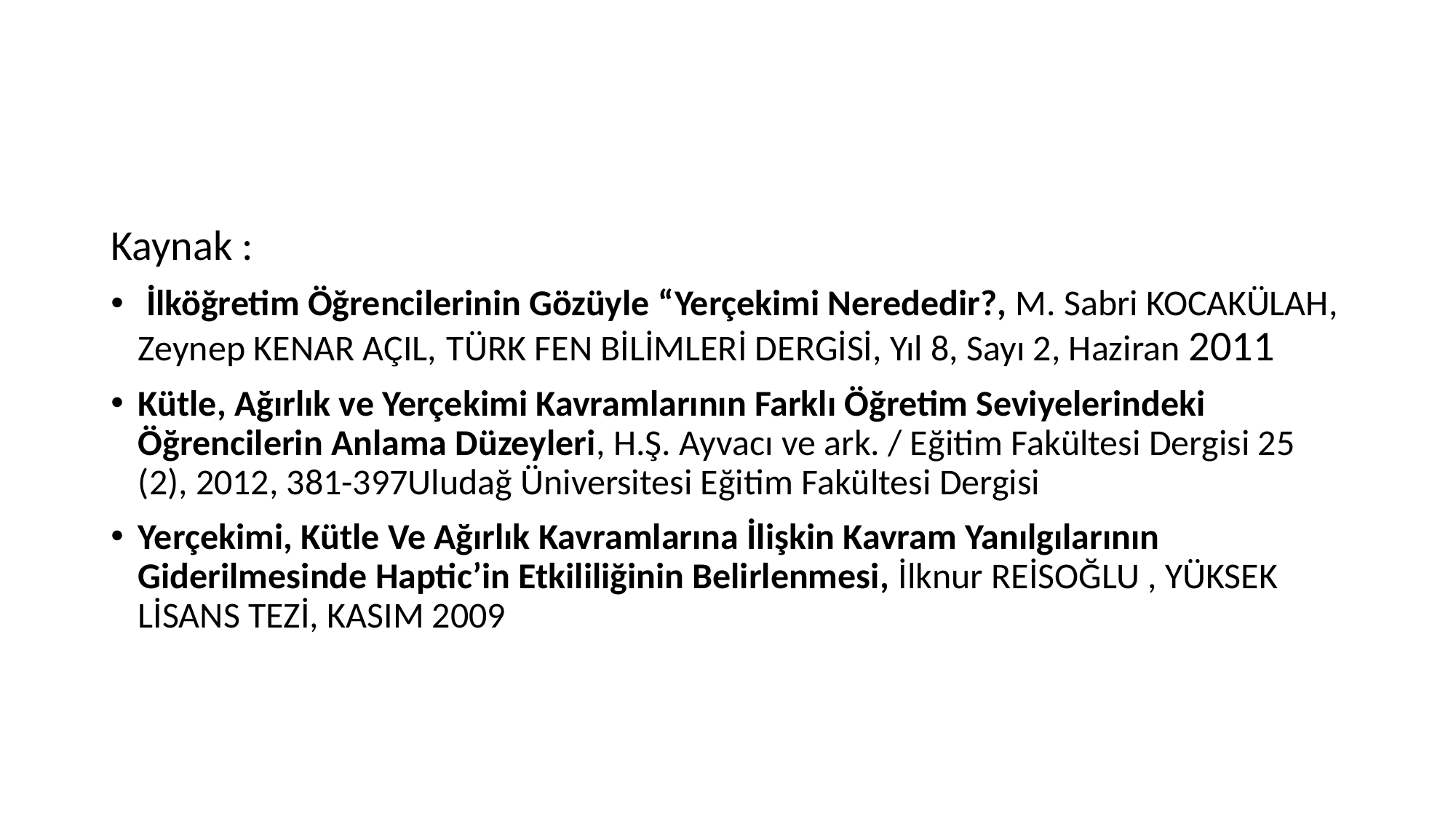

Kaynak :
 İlköğretim Öğrencilerinin Gözüyle “Yerçekimi Nerededir?, M. Sabri KOCAKÜLAH, Zeynep KENAR AÇIL, TÜRK FEN BİLİMLERİ DERGİSİ, Yıl 8, Sayı 2, Haziran 2011
Kütle, Ağırlık ve Yerçekimi Kavramlarının Farklı Öğretim Seviyelerindeki Öğrencilerin Anlama Düzeyleri, H.Ş. Ayvacı ve ark. / Eğitim Fakültesi Dergisi 25 (2), 2012, 381-397Uludağ Üniversitesi Eğitim Fakültesi Dergisi
Yerçekimi, Kütle Ve Ağırlık Kavramlarına İlişkin Kavram Yanılgılarının Giderilmesinde Haptic’in Etkililiğinin Belirlenmesi, İlknur REİSOĞLU , YÜKSEK LİSANS TEZİ, KASIM 2009